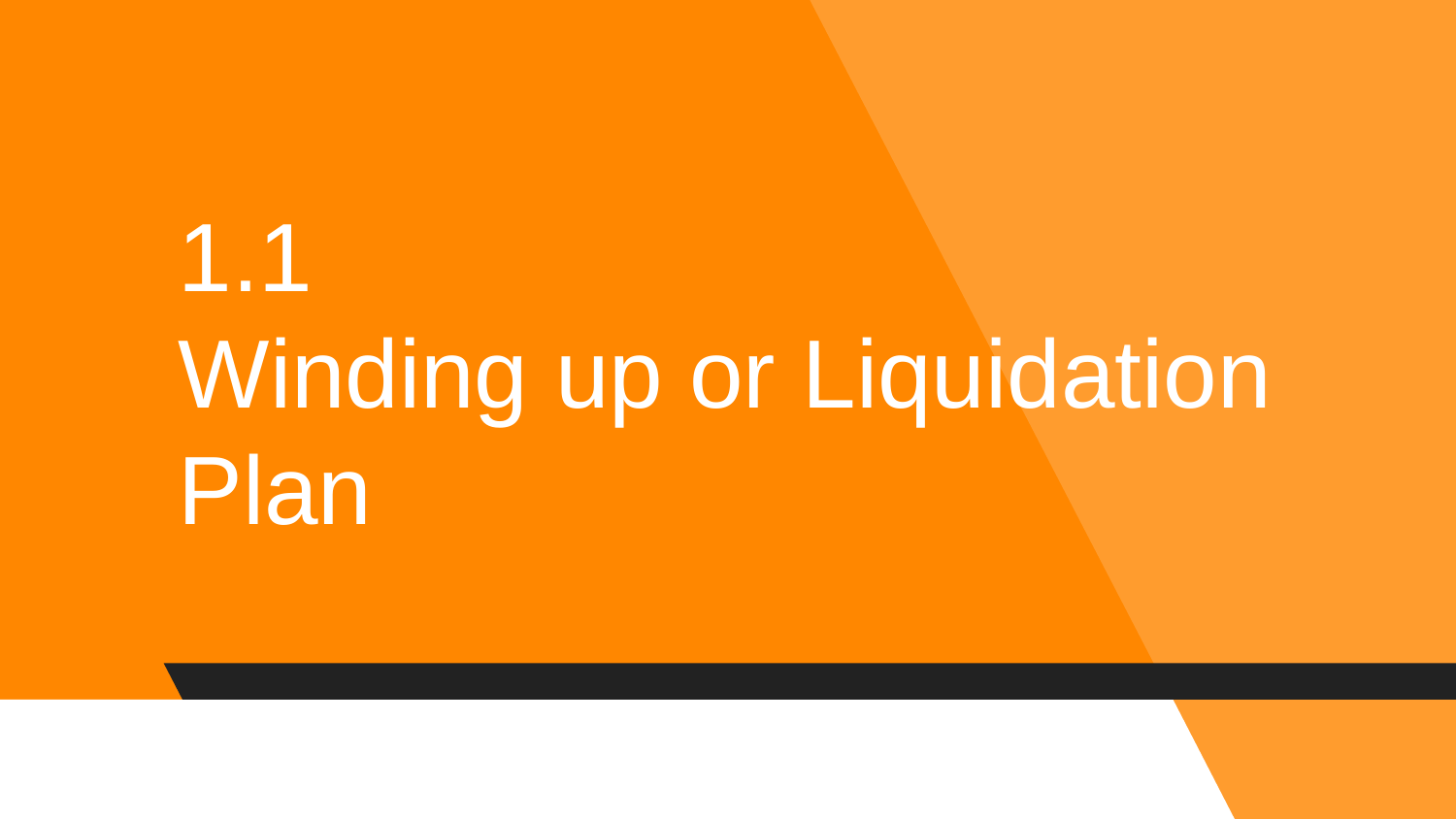

# 1.1
Winding up or Liquidation Plan